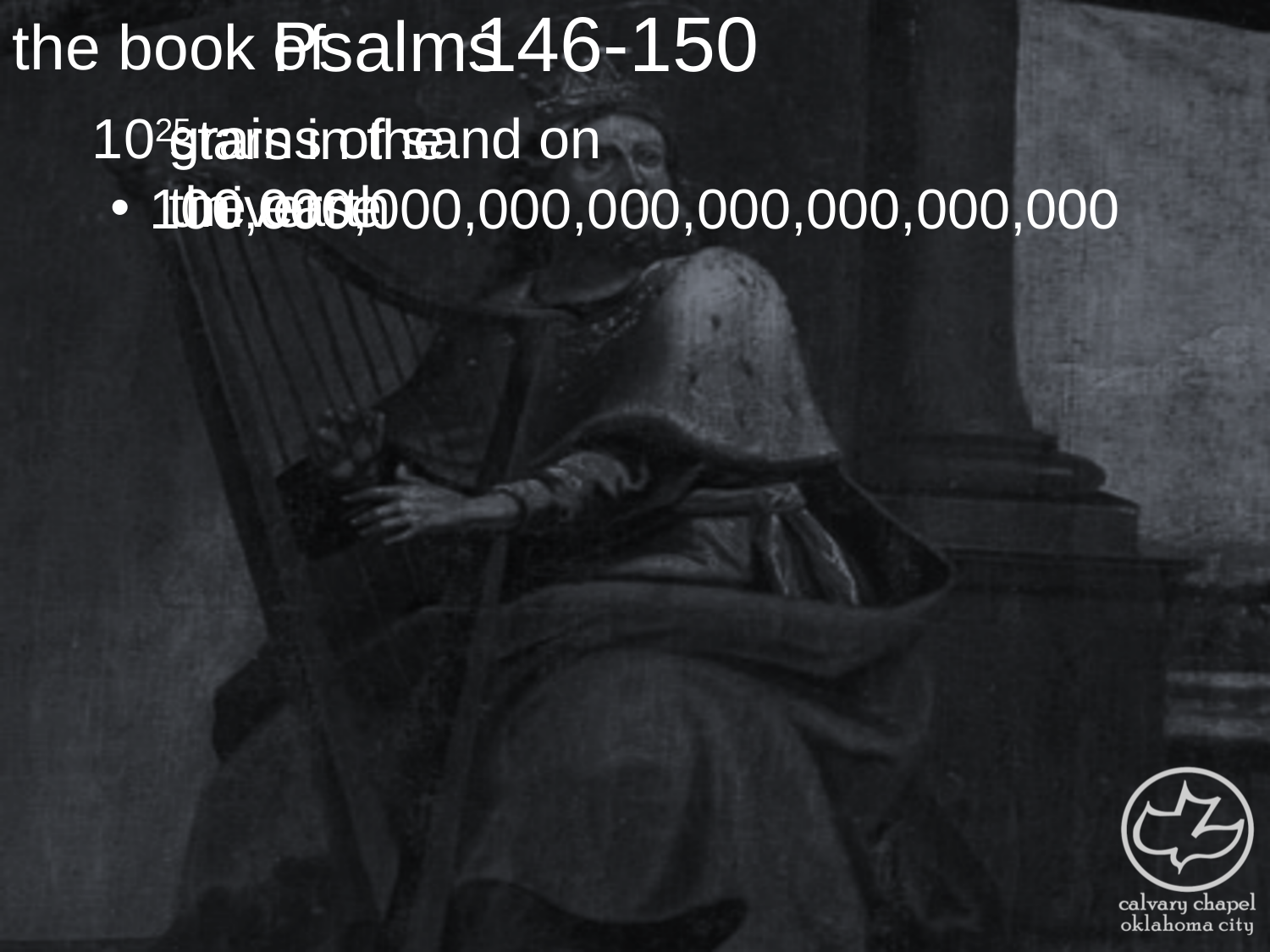

the book of
146-150
Psalms
grains of sand on the earth
 1025
stars in the universe
100,000,000,000,000,000,000,000,000